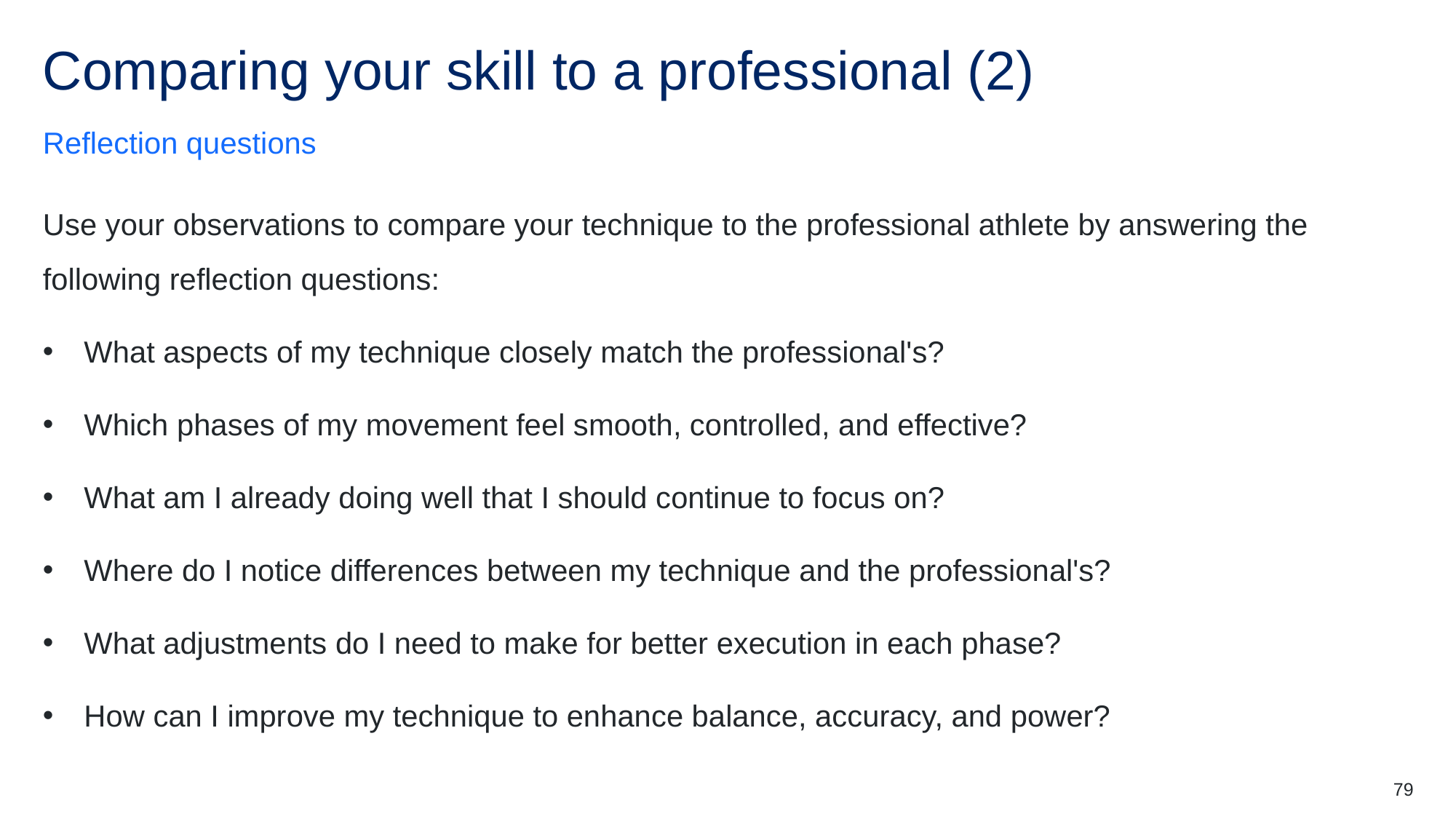

# Comparing your skill to a professional (2)
Reflection questions
Use your observations to compare your technique to the professional athlete by answering the following reflection questions:
What aspects of my technique closely match the professional's?
Which phases of my movement feel smooth, controlled, and effective?
What am I already doing well that I should continue to focus on?
Where do I notice differences between my technique and the professional's?
What adjustments do I need to make for better execution in each phase?
How can I improve my technique to enhance balance, accuracy, and power?
79